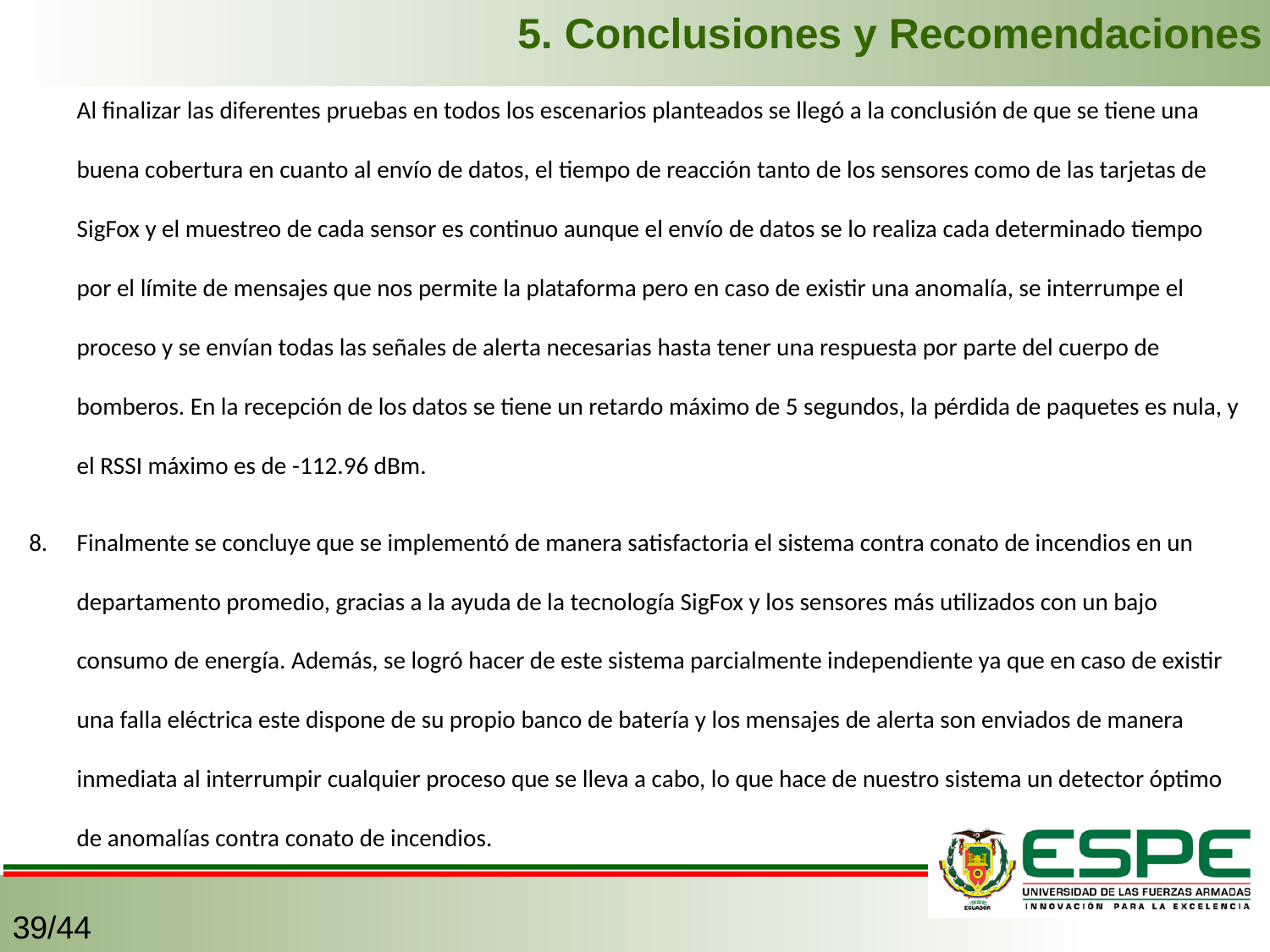

5. Conclusiones y Recomendaciones
Al finalizar las diferentes pruebas en todos los escenarios planteados se llegó a la conclusión de que se tiene una buena cobertura en cuanto al envío de datos, el tiempo de reacción tanto de los sensores como de las tarjetas de SigFox y el muestreo de cada sensor es continuo aunque el envío de datos se lo realiza cada determinado tiempo por el límite de mensajes que nos permite la plataforma pero en caso de existir una anomalía, se interrumpe el proceso y se envían todas las señales de alerta necesarias hasta tener una respuesta por parte del cuerpo de bomberos. En la recepción de los datos se tiene un retardo máximo de 5 segundos, la pérdida de paquetes es nula, y el RSSI máximo es de -112.96 dBm.
Finalmente se concluye que se implementó de manera satisfactoria el sistema contra conato de incendios en un departamento promedio, gracias a la ayuda de la tecnología SigFox y los sensores más utilizados con un bajo consumo de energía. Además, se logró hacer de este sistema parcialmente independiente ya que en caso de existir una falla eléctrica este dispone de su propio banco de batería y los mensajes de alerta son enviados de manera inmediata al interrumpir cualquier proceso que se lleva a cabo, lo que hace de nuestro sistema un detector óptimo de anomalías contra conato de incendios.
39/44